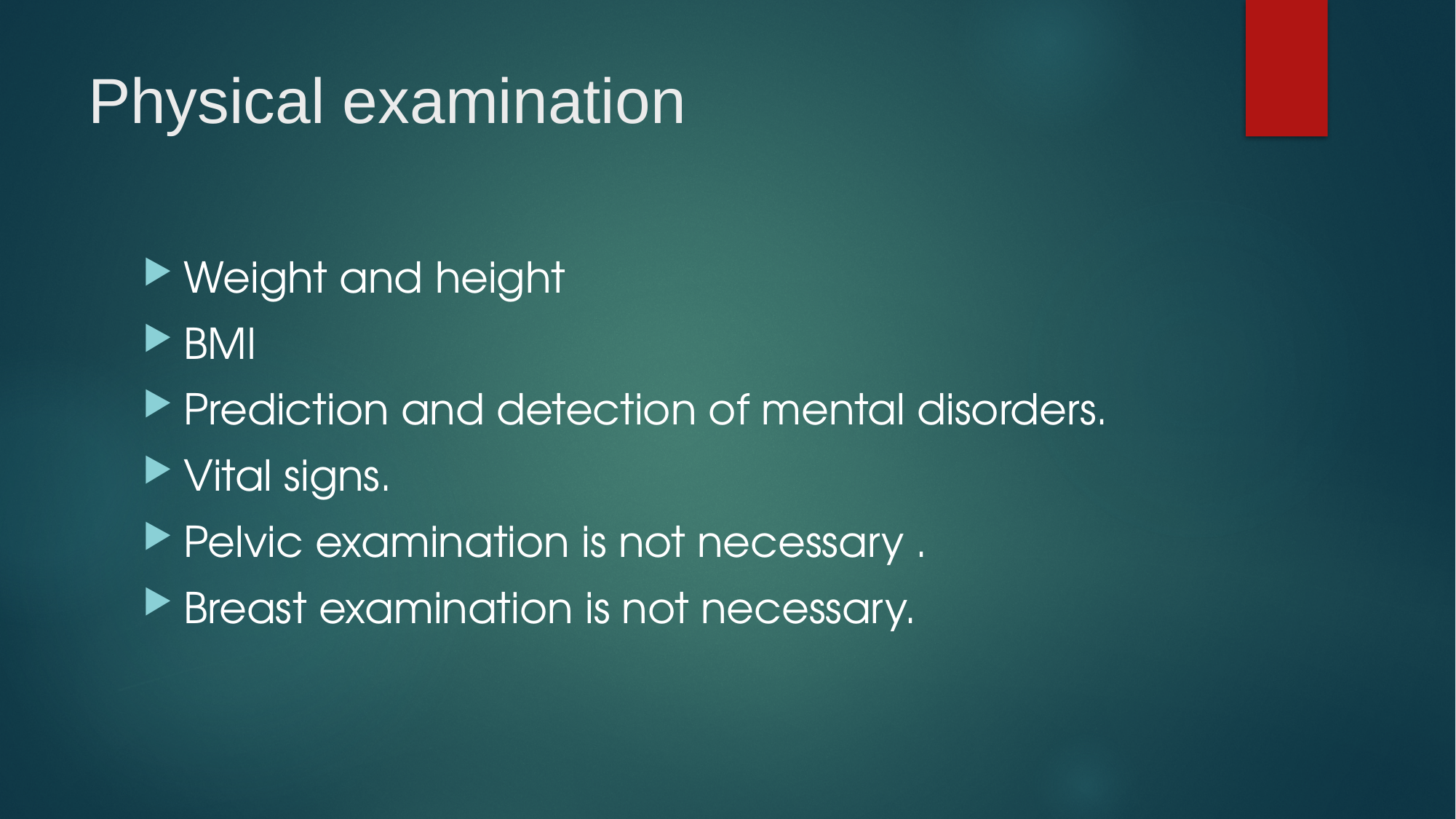

# Physical examination
Weight and height
BMI
Prediction and detection of mental disorders.
Vital signs.
Pelvic examination is not necessary .
Breast examination is not necessary.